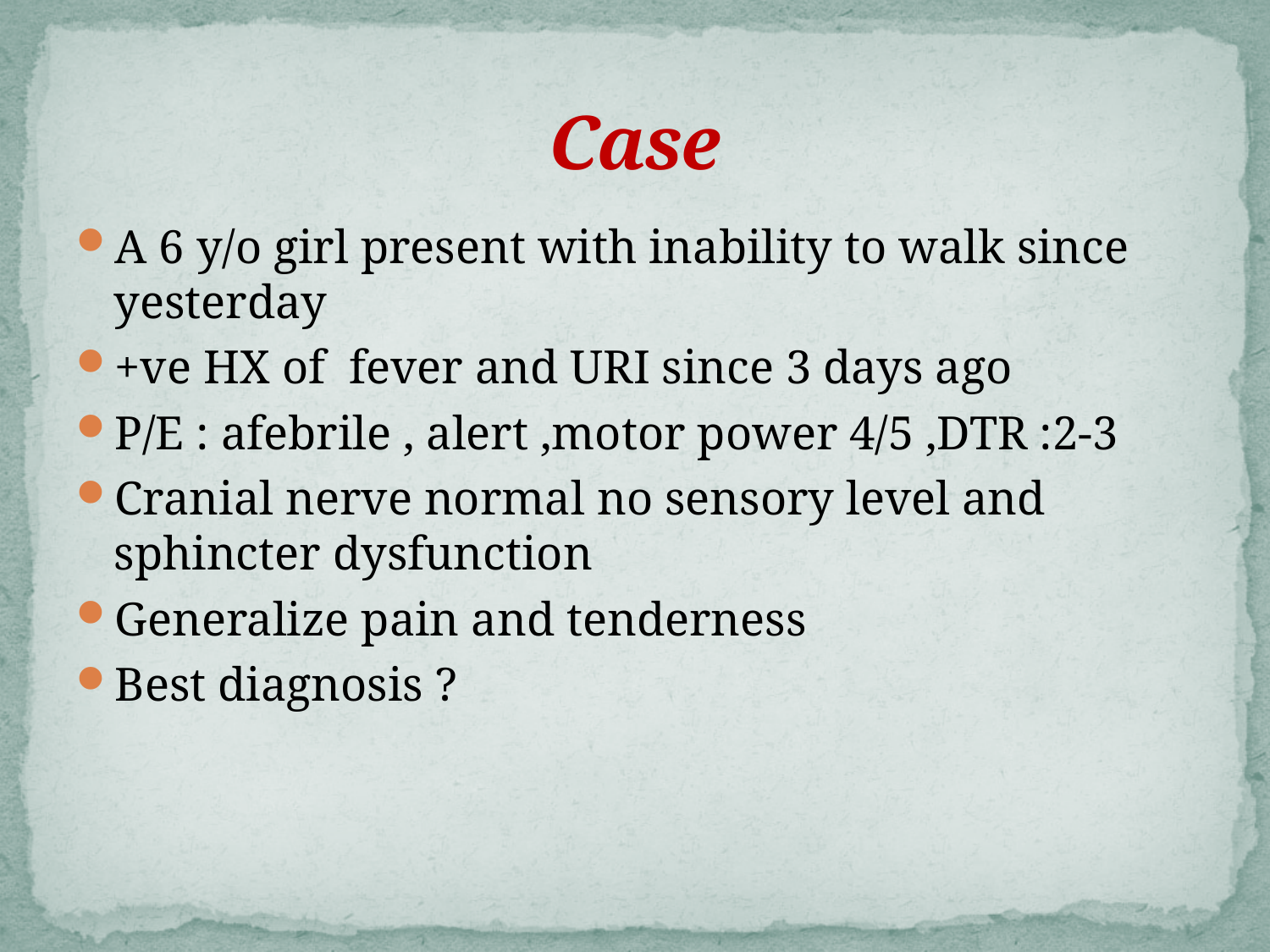

# Case
A 6 y/o girl present with inability to walk since yesterday
+ve HX of  fever and URI since 3 days ago
P/E : afebrile , alert ,motor power 4/5 ,DTR :2-3
Cranial nerve normal no sensory level and sphincter dysfunction
Generalize pain and tenderness
Best diagnosis ?